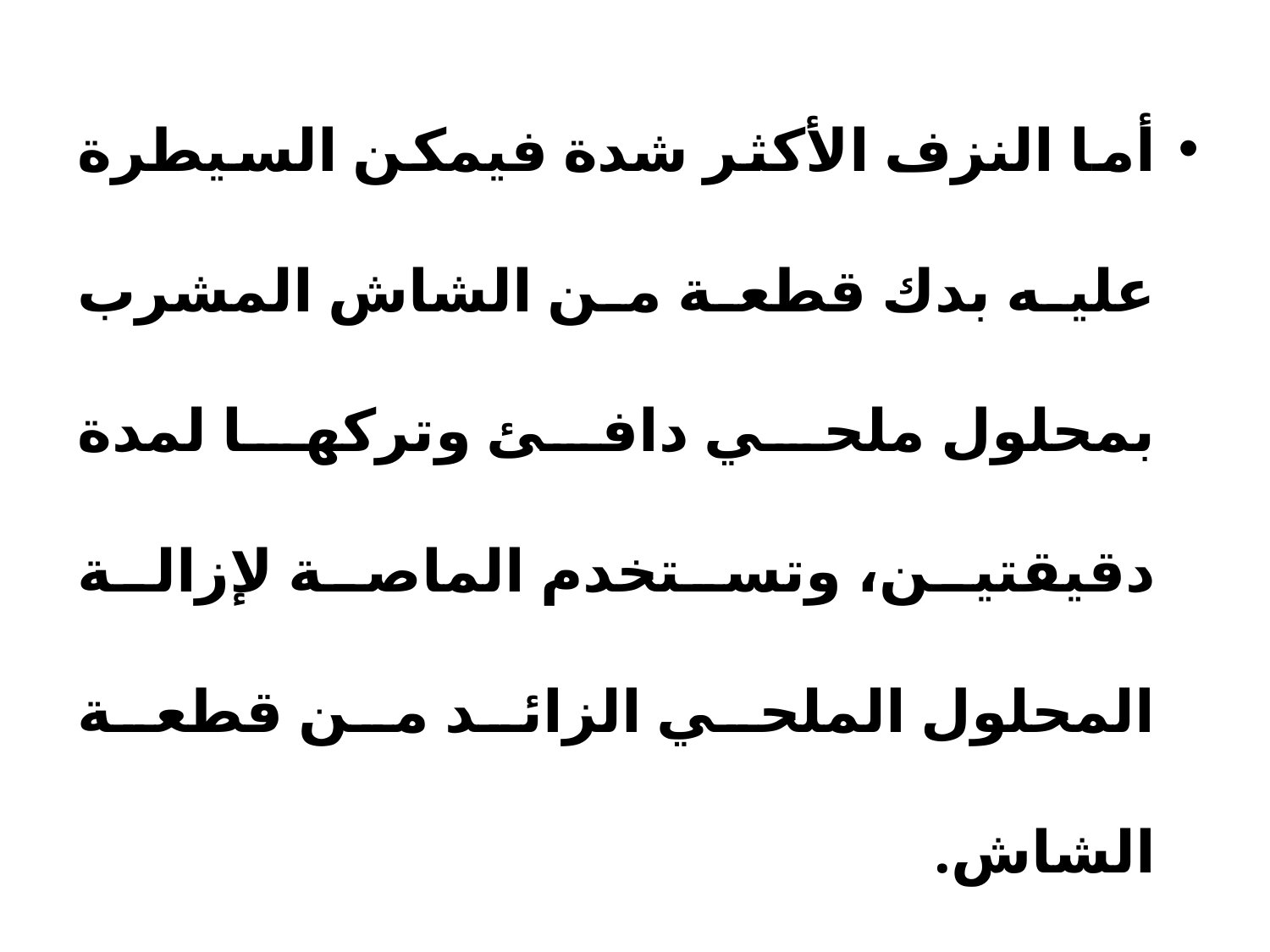

أما النزف الأكثر شدة فيمكن السيطرة عليه بدك قطعة من الشاش المشرب بمحلول ملحي دافئ وتركها لمدة دقيقتين، وتستخدم الماصة لإزالة المحلول الملحي الزائد من قطعة الشاش.